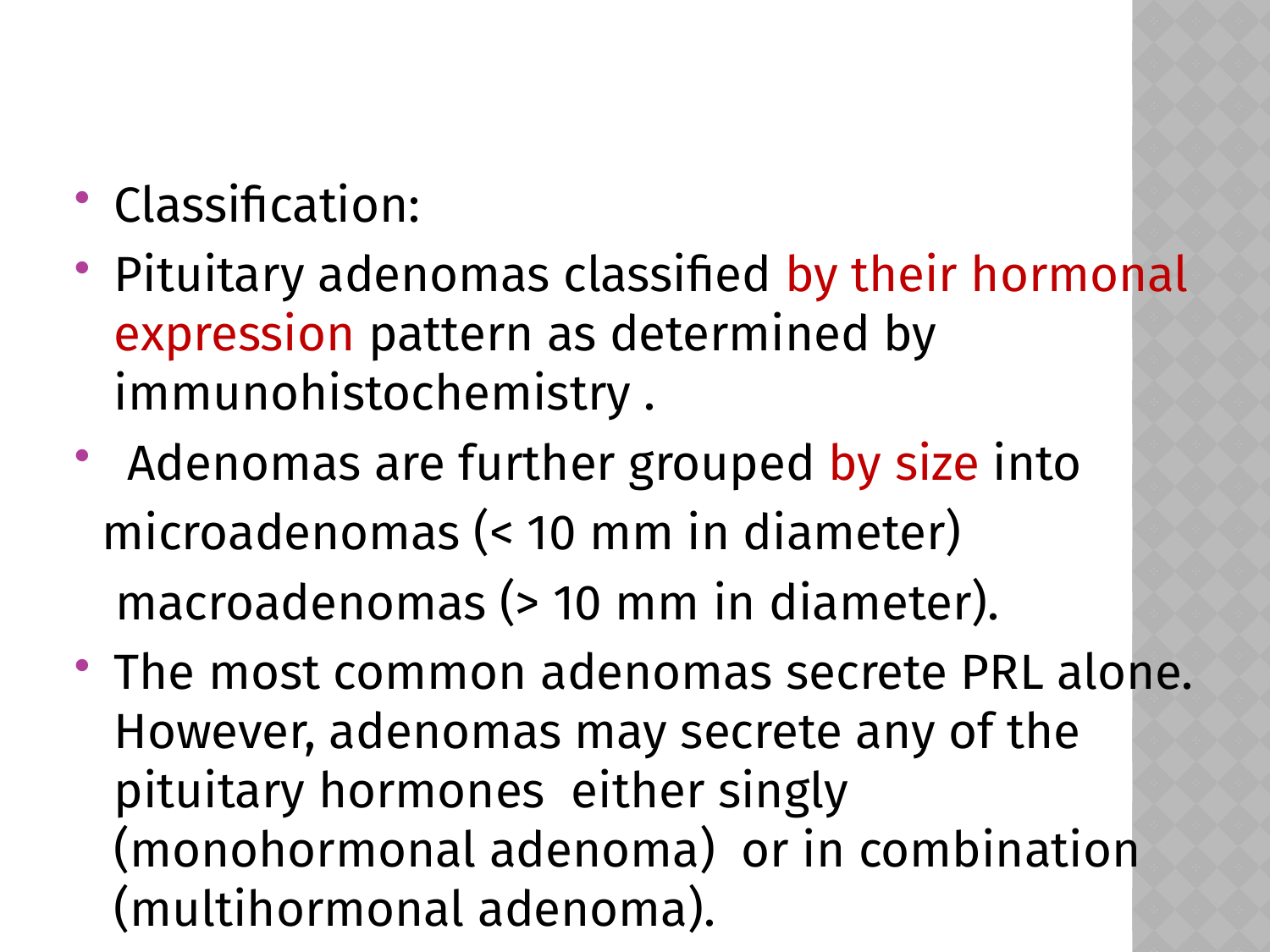

#
Classification:
Pituitary adenomas classified by their hormonal expression pattern as determined by immunohistochemistry .
 Adenomas are further grouped by size into
  microadenomas (< 10 mm in diameter)
   macroadenomas (> 10 mm in diameter).
The most common adenomas secrete PRL alone. However, adenomas may secrete any of the pituitary hormones  either singly (monohormonal adenoma)  or in combination (multihormonal adenoma).